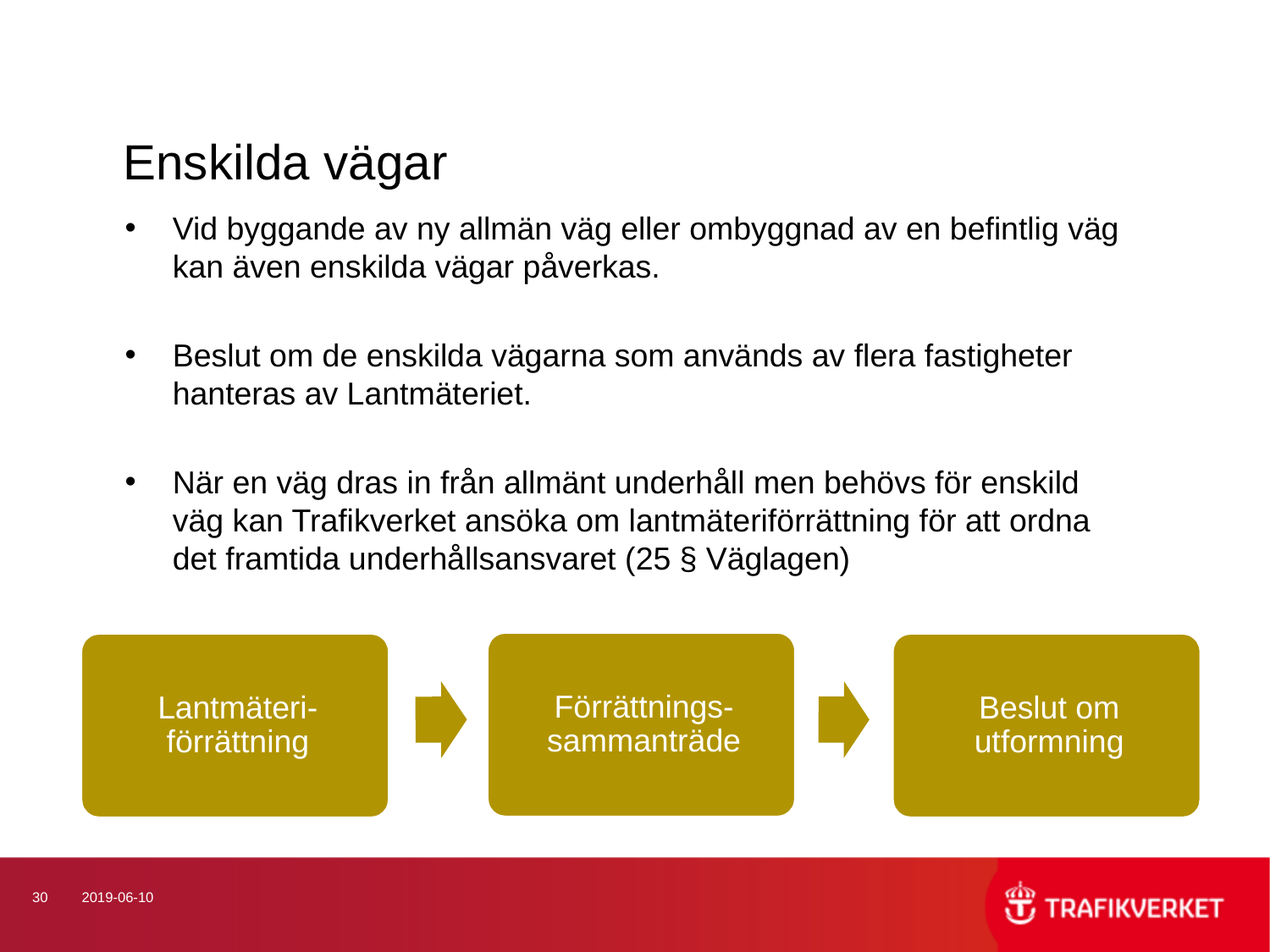

# Enskilda vägar
Vid byggande av ny allmän väg eller ombyggnad av en befintlig väg kan även enskilda vägar påverkas.

Beslut om de enskilda vägarna som används av flera fastigheter hanteras av Lantmäteriet.

När en väg dras in från allmänt underhåll men behövs för enskild väg kan Trafikverket ansöka om lantmäteriförrättning för att ordna det framtida underhållsansvaret (25 § Väglagen)

Lantmäteri-förrättning

Förrättnings-sammanträde

Beslut om utformning